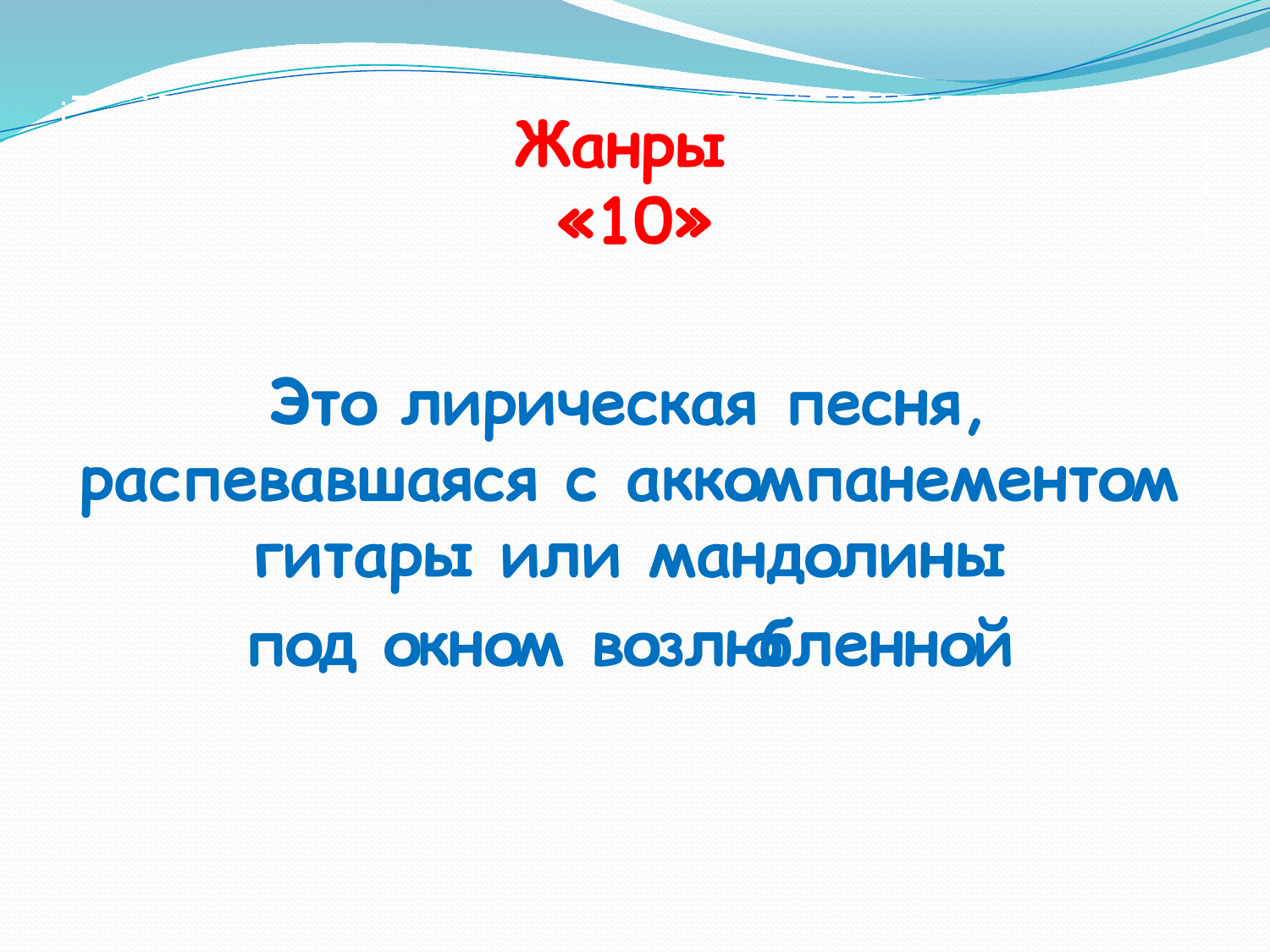

# Жанры «10»

Это лирическая песня, распевавшаяся с аккомпанементом гитары или мандолины
 под окном возлюбленной